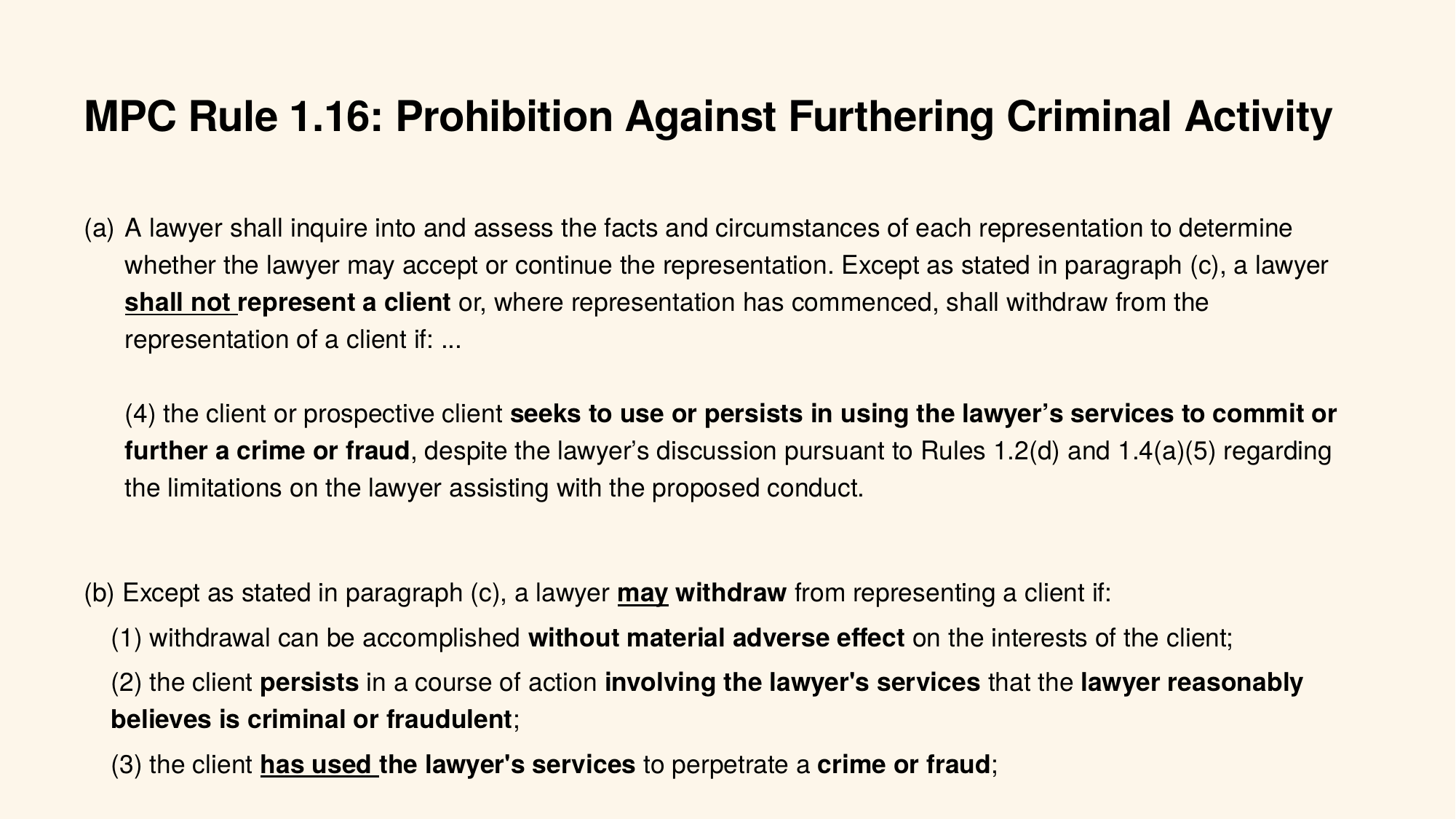

# MPC Rule 1.16: Prohibition Against Furthering Criminal Activity
A lawyer shall inquire into and assess the facts and circumstances of each representation to determine whether the lawyer may accept or continue the representation. Except as stated in paragraph (c), a lawyer shall not represent a client or, where representation has commenced, shall withdraw from the representation of a client if: ...
(4) the client or prospective client seeks to use or persists in using the lawyer’s services to commit or further a crime or fraud, despite the lawyer’s discussion pursuant to Rules 1.2(d) and 1.4(a)(5) regarding the limitations on the lawyer assisting with the proposed conduct.

(b) Except as stated in paragraph (c), a lawyer may withdraw from representing a client if:
(1) withdrawal can be accomplished without material adverse effect on the interests of the client;
(2) the client persists in a course of action involving the lawyer's services that the lawyer reasonably believes is criminal or fraudulent;
(3) the client has used the lawyer's services to perpetrate a crime or fraud;